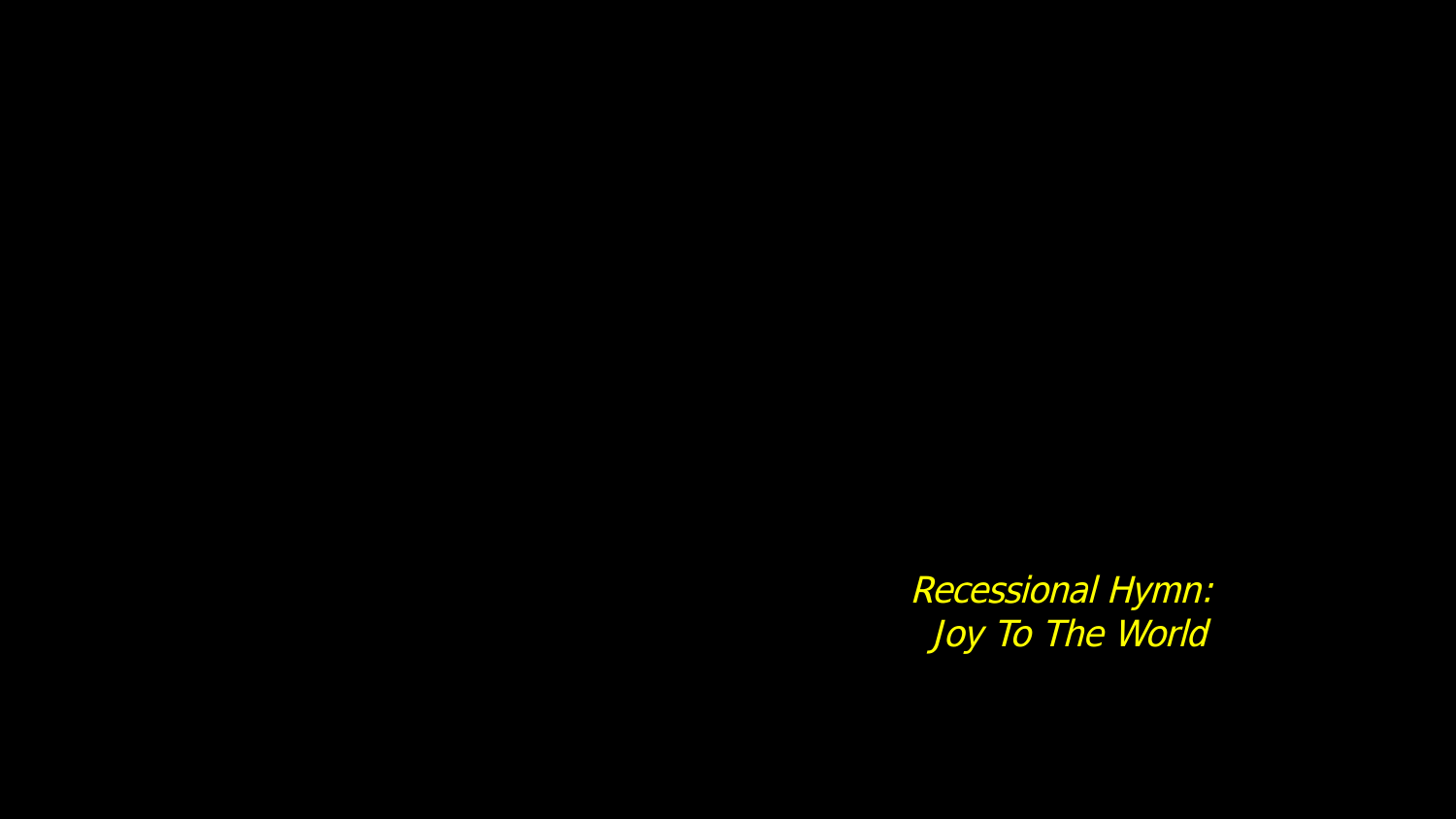

# Recessional Hymn: Joy To The World